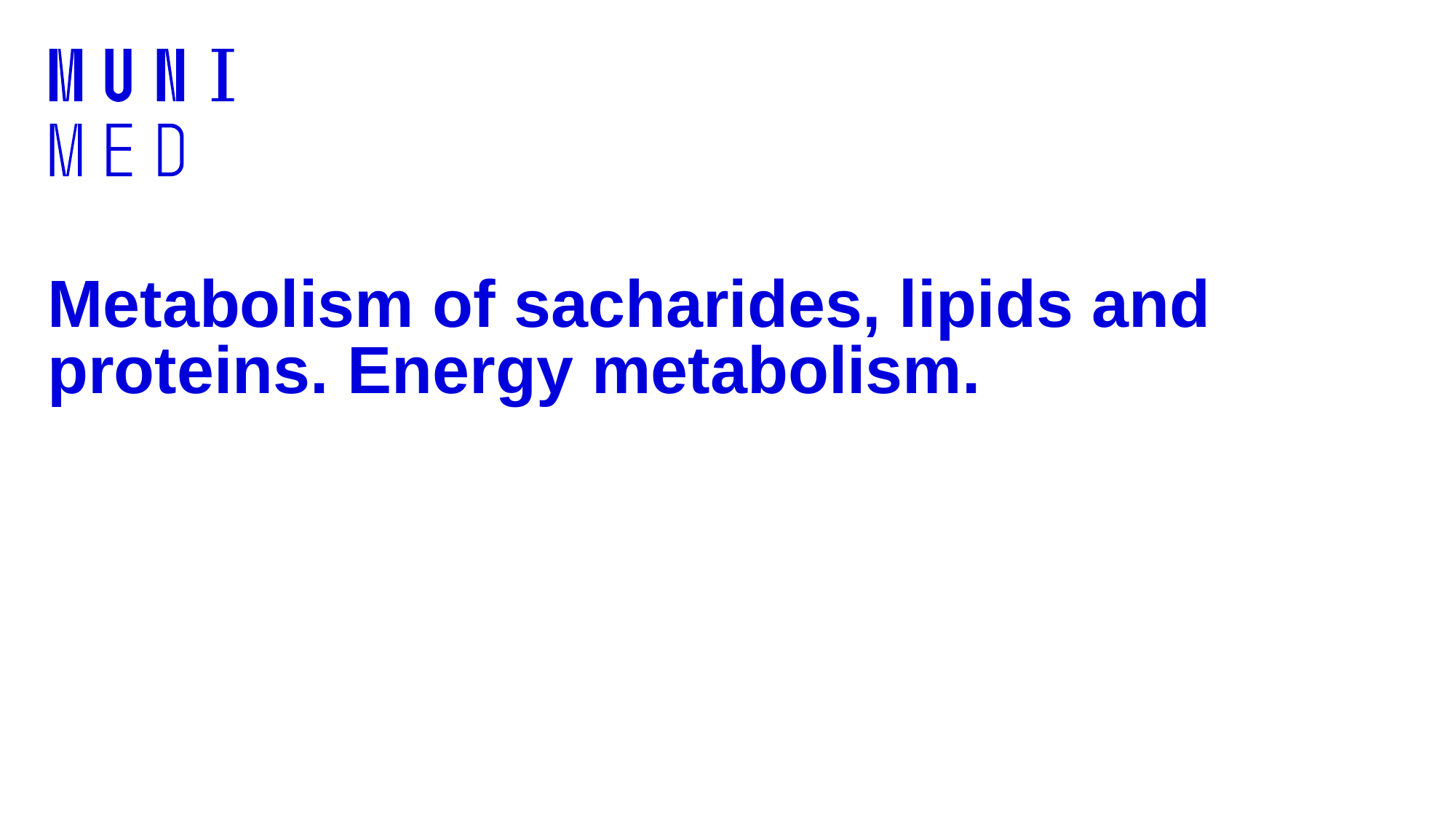

# Metabolism of sacharides, lipids and proteins. Energy metabolism.